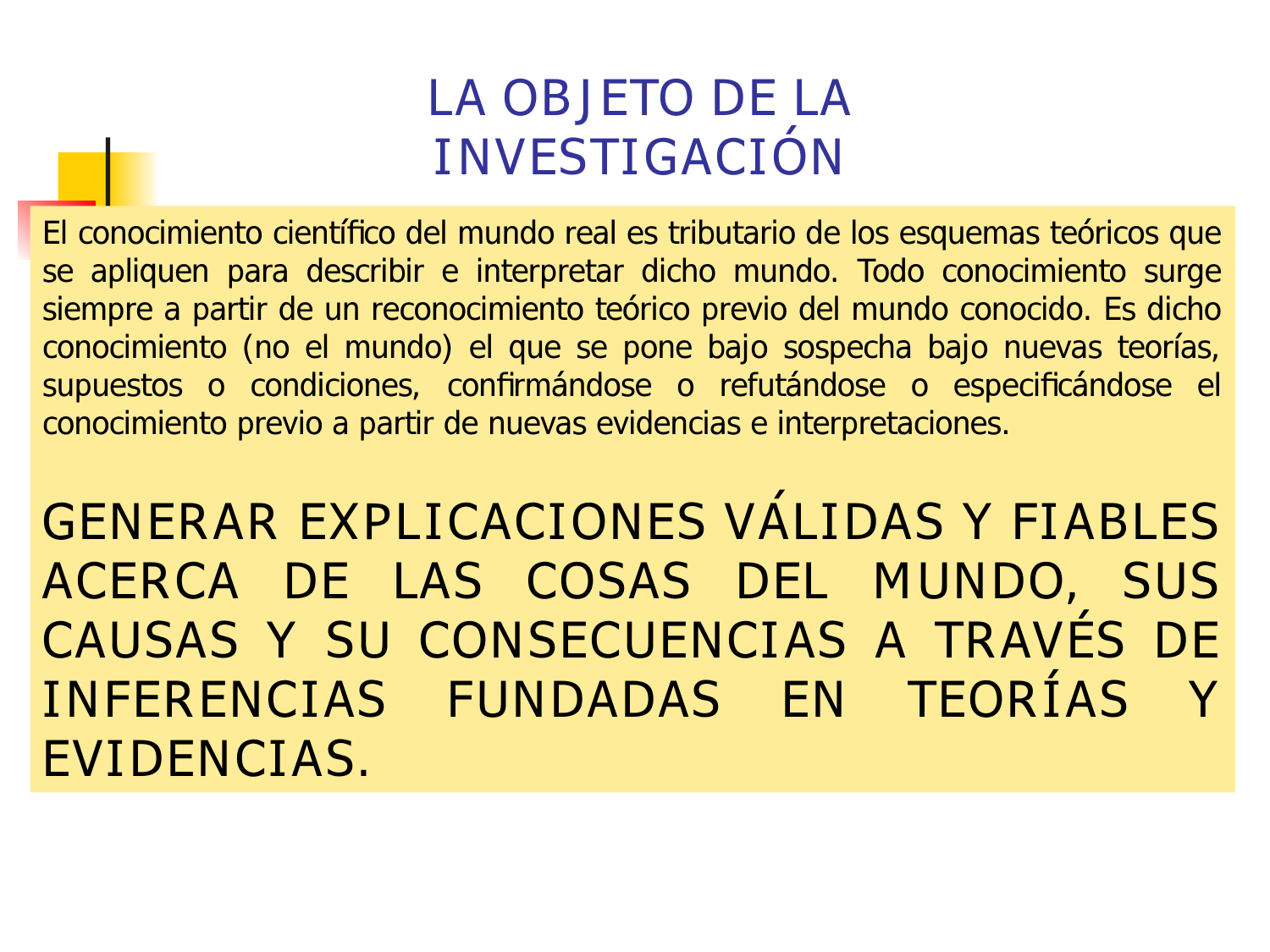

LA OBJETO DE LA INVESTIGACIÓN
El conocimiento científico del mundo real es tributario de los esquemas teóricos que se apliquen para describir e interpretar dicho mundo. Todo conocimiento surge siempre a partir de un reconocimiento teórico previo del mundo conocido. Es dicho conocimiento (no el mundo) el que se pone bajo sospecha bajo nuevas teorías, supuestos o condiciones, confirmándose o refutándose o especificándose el conocimiento previo a partir de nuevas evidencias e interpretaciones.
GENERAR EXPLICACIONES VÁLIDAS Y FIABLES ACERCA DE LAS COSAS DEL MUNDO, SUS CAUSAS Y SU CONSECUENCIAS A TRAVÉS DE INFERENCIAS FUNDADAS EN TEORÍAS Y EVIDENCIAS.